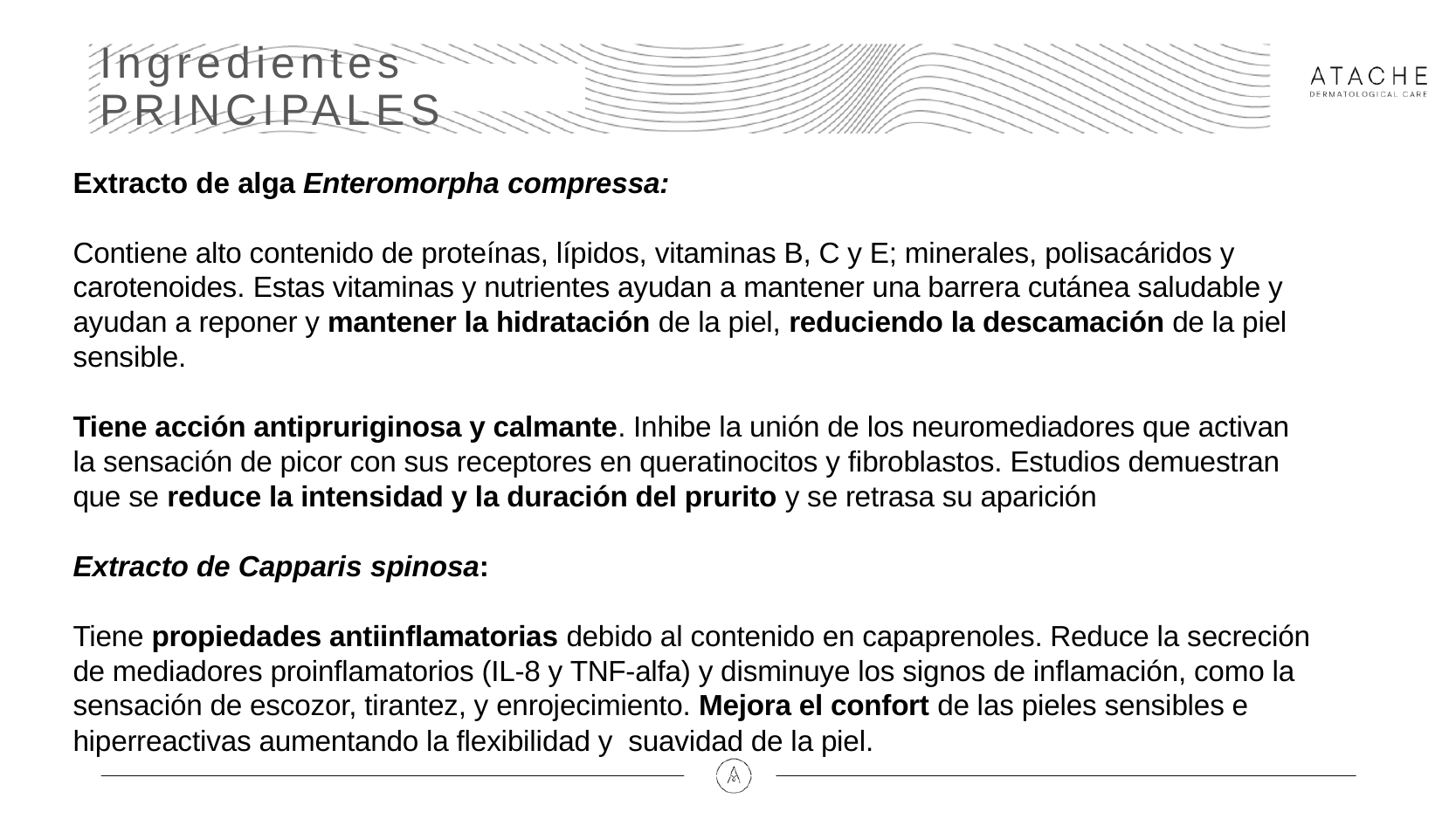

# Ingredientes PRINCIPALES
Extracto de alga Enteromorpha compressa:

Contiene alto contenido de proteínas, lípidos, vitaminas B, C y E; minerales, polisacáridos y carotenoides. Estas vitaminas y nutrientes ayudan a mantener una barrera cutánea saludable y ayudan a reponer y mantener la hidratación de la piel, reduciendo la descamación de la piel sensible.

Tiene acción antipruriginosa y calmante. Inhibe la unión de los neuromediadores que activan la sensación de picor con sus receptores en queratinocitos y fibroblastos. Estudios demuestran que se reduce la intensidad y la duración del prurito y se retrasa su aparición

Extracto de Capparis spinosa:

Tiene propiedades antiinflamatorias debido al contenido en capaprenoles. Reduce la secreción de mediadores proinflamatorios (IL-8 y TNF-alfa) y disminuye los signos de inflamación, como la sensación de escozor, tirantez, y enrojecimiento. Mejora el confort de las pieles sensibles e hiperreactivas aumentando la flexibilidad y  suavidad de la piel.